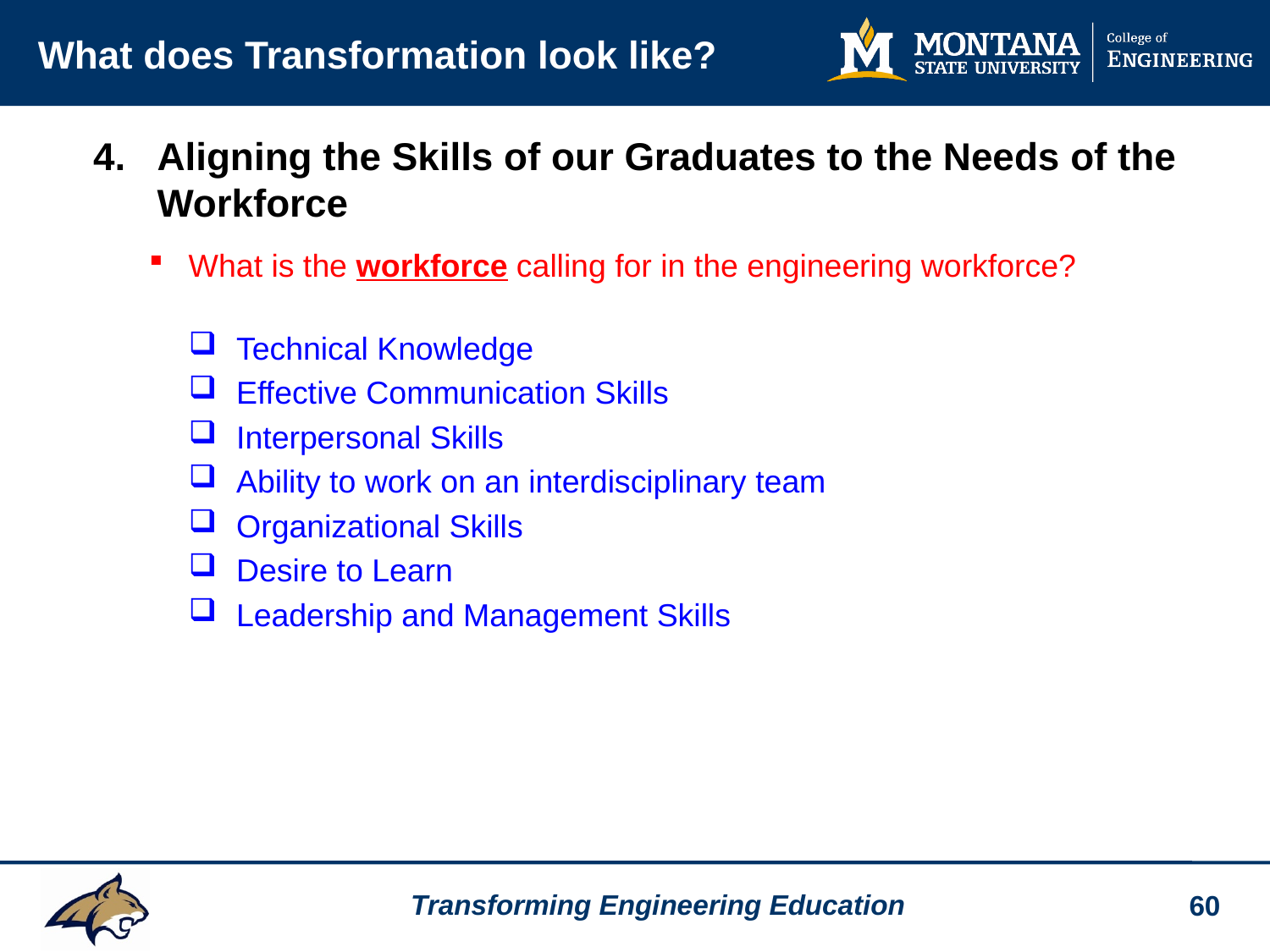

# What does Transformation look like?
4.	Aligning the Skills of our Graduates to the Needs of the Workforce

What is the workforce calling for in the engineering workforce?
Technical Knowledge
Effective Communication Skills
Interpersonal Skills
Ability to work on an interdisciplinary team
Organizational Skills
Desire to Learn
Leadership and Management Skills
60